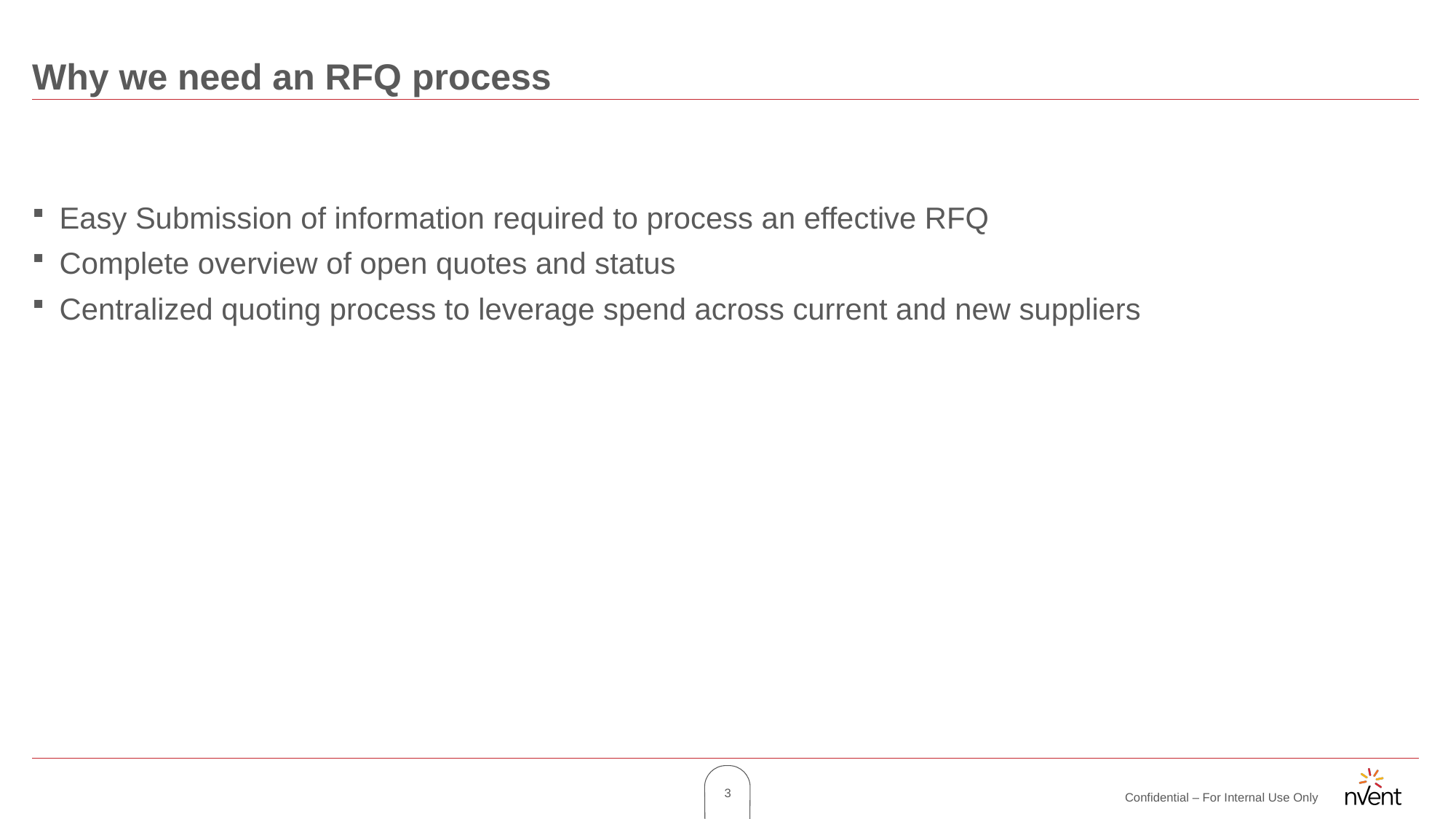

# Why we need an RFQ process
Easy Submission of information required to process an effective RFQ
Complete overview of open quotes and status
Centralized quoting process to leverage spend across current and new suppliers